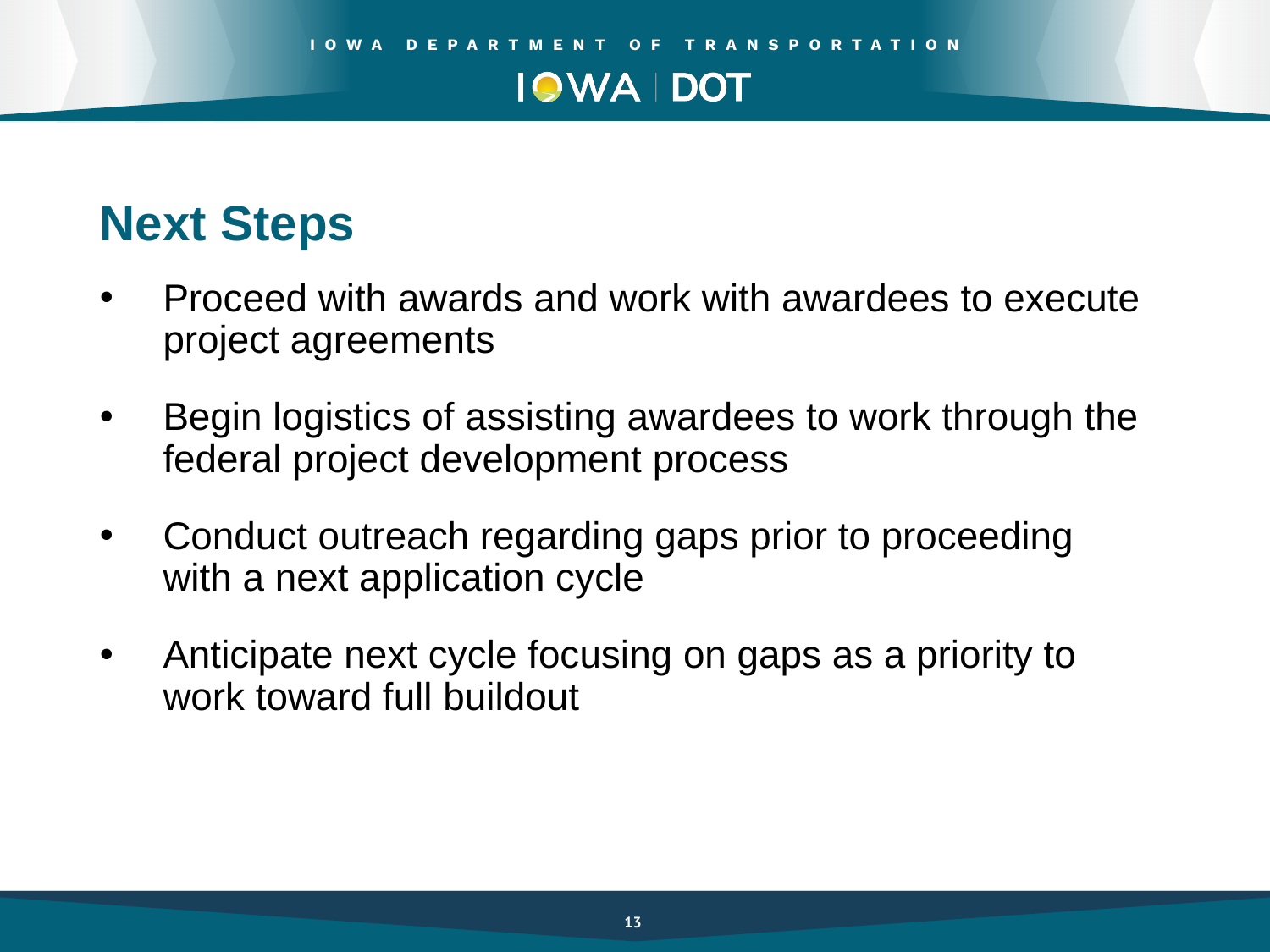

Next Steps
Proceed with awards and work with awardees to execute project agreements
Begin logistics of assisting awardees to work through the federal project development process
Conduct outreach regarding gaps prior to proceeding with a next application cycle
Anticipate next cycle focusing on gaps as a priority to work toward full buildout
13
13